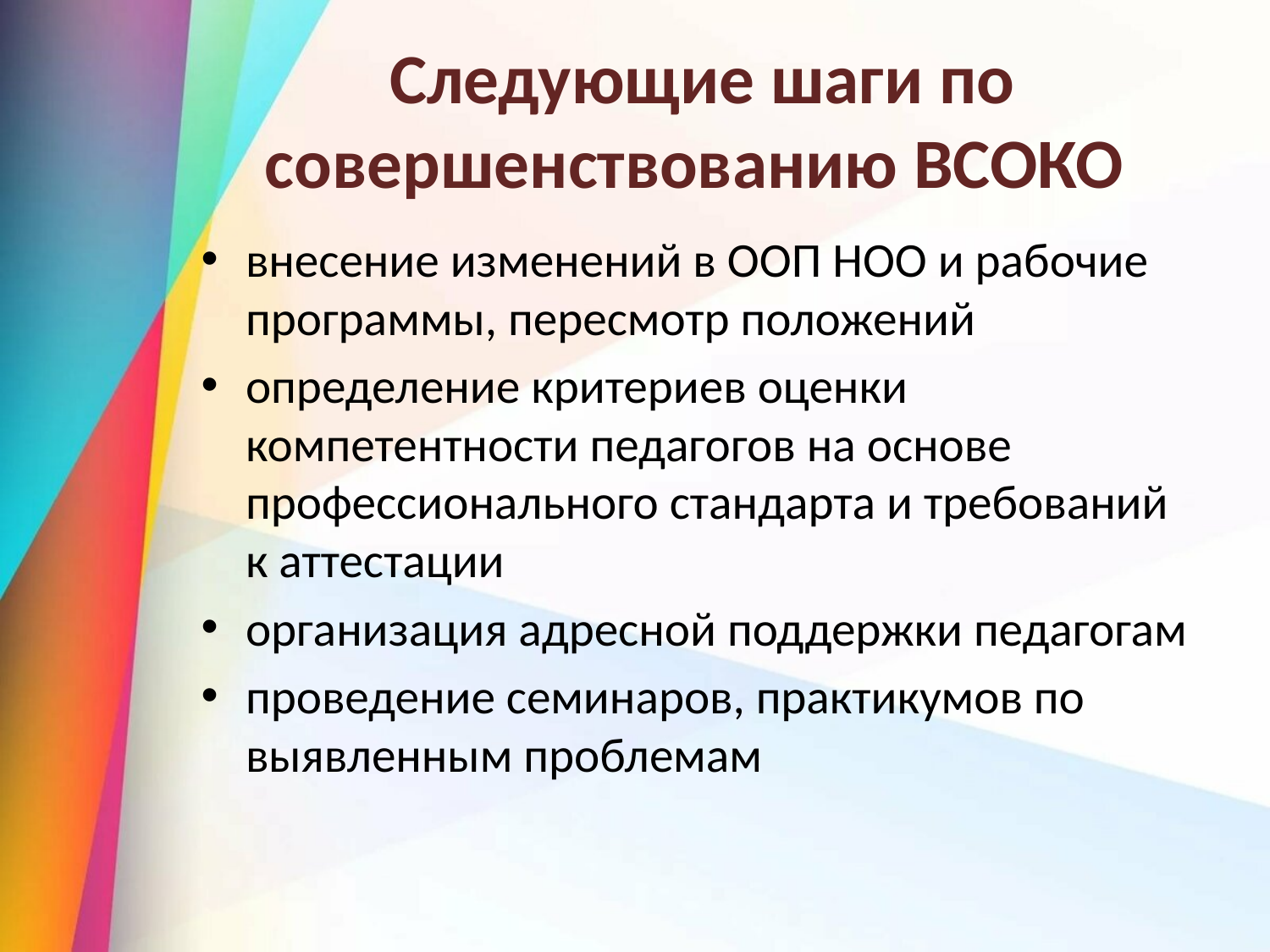

# Следующие шаги по совершенствованию ВСОКО
внесение изменений в ООП НОО и рабочие программы, пересмотр положений
определение критериев оценки компетентности педагогов на основе профессионального стандарта и требований к аттестации
организация адресной поддержки педагогам
проведение семинаров, практикумов по выявленным проблемам